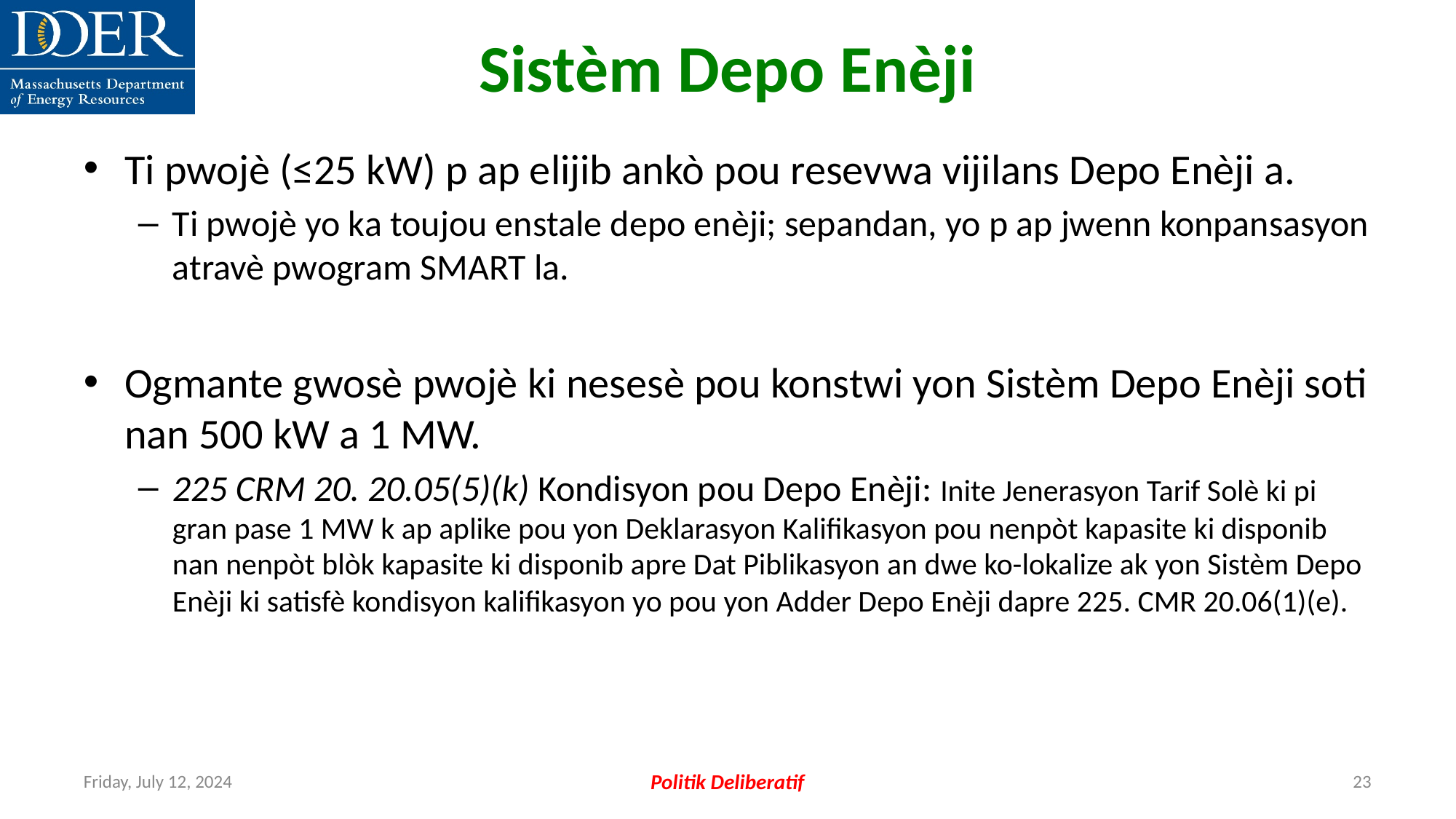

Sistèm Depo Enèji
Ti pwojè (≤25 kW) p ap elijib ankò pou resevwa vijilans Depo Enèji a.
Ti pwojè yo ka toujou enstale depo enèji; sepandan, yo p ap jwenn konpansasyon atravè pwogram SMART la.

Ogmante gwosè pwojè ki nesesè pou konstwi yon Sistèm Depo Enèji soti nan 500 kW a 1 MW.
225 CRM 20. 20.05(5)(k) Kondisyon pou Depo Enèji: Inite Jenerasyon Tarif Solè ki pi gran pase 1 MW k ap aplike pou yon Deklarasyon Kalifikasyon pou nenpòt kapasite ki disponib nan nenpòt blòk kapasite ki disponib apre Dat Piblikasyon an dwe ko-lokalize ak yon Sistèm Depo Enèji ki satisfè kondisyon kalifikasyon yo pou yon Adder Depo Enèji dapre 225. CMR 20.06(1)(e).

Friday, July 12, 2024
Politik Deliberatif
23